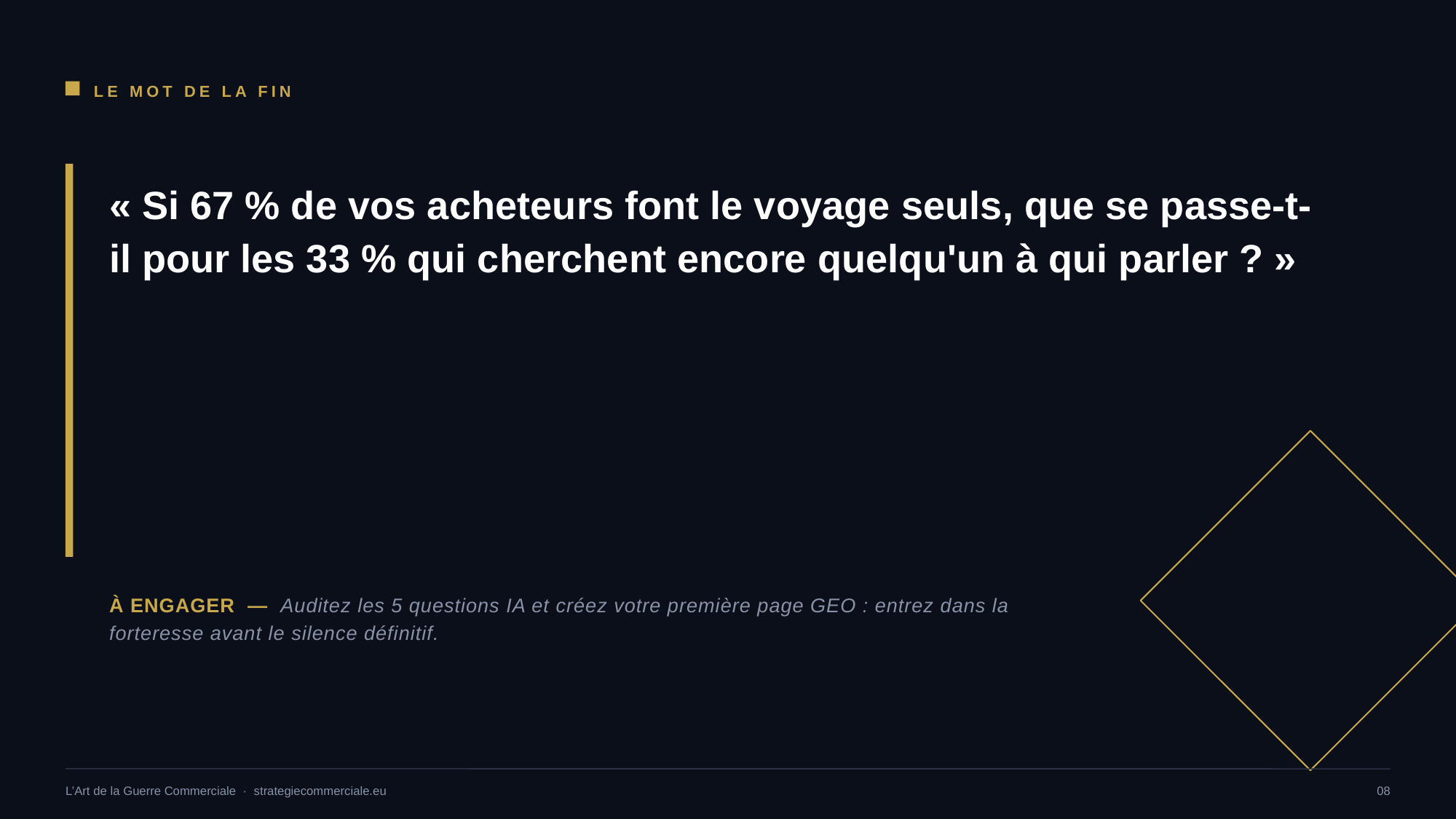

LE MOT DE LA FIN

« Si 67 % de vos acheteurs font le voyage seuls, que se passe-t-il pour les 33 % qui cherchent encore quelqu'un à qui parler ? »

À ENGAGER  —  Auditez les 5 questions IA et créez votre première page GEO : entrez dans la forteresse avant le silence définitif.

L’Art de la Guerre Commerciale  ·  strategiecommerciale.eu
08